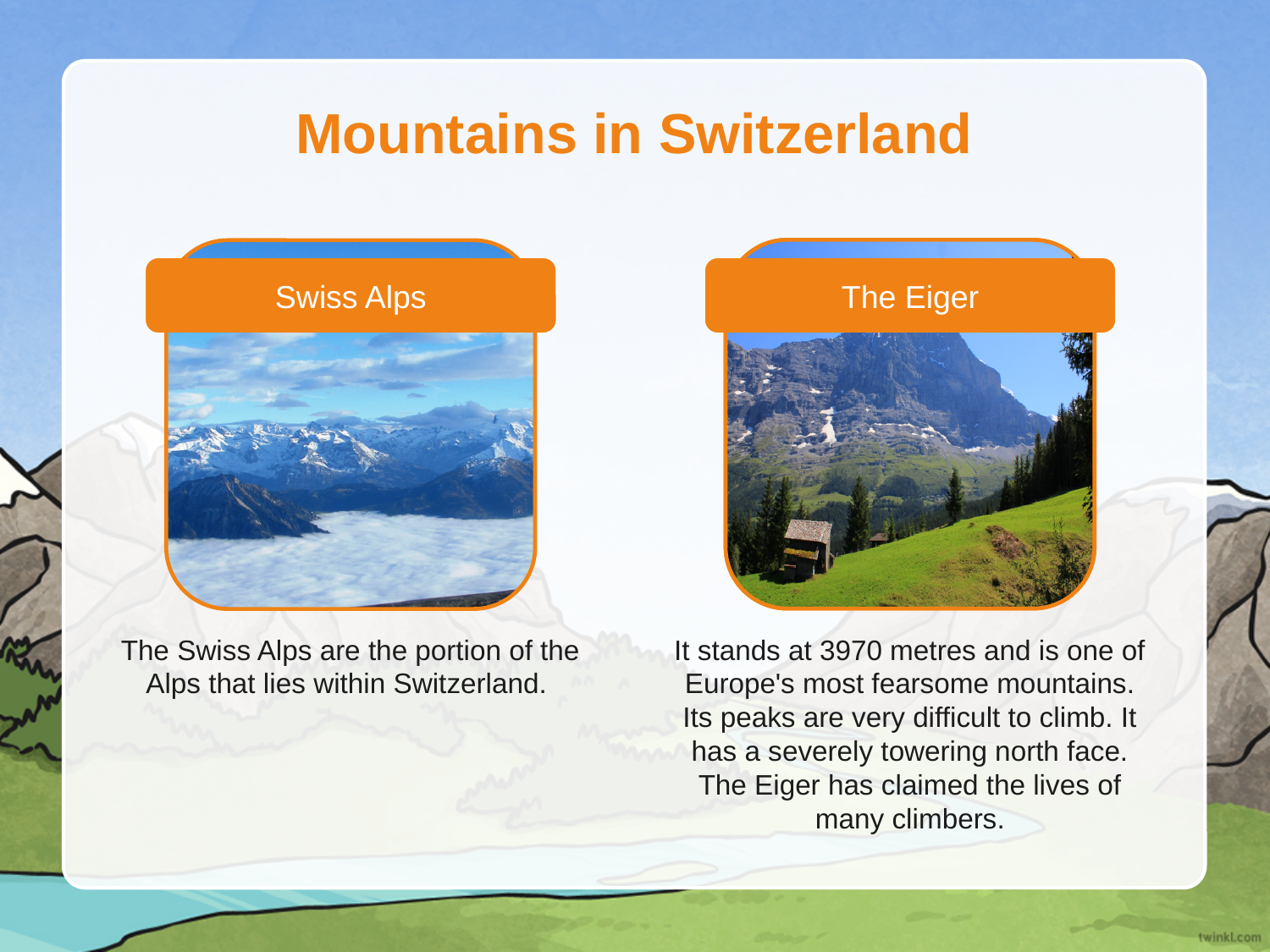

# Mountains in Switzerland

Swiss Alps

The Eiger
The Swiss Alps are the portion of the Alps that lies within Switzerland.

It stands at 3970 metres and is one of Europe's most fearsome mountains. Its peaks are very difficult to climb. It has a severely towering north face. The Eiger has claimed the lives of many climbers.